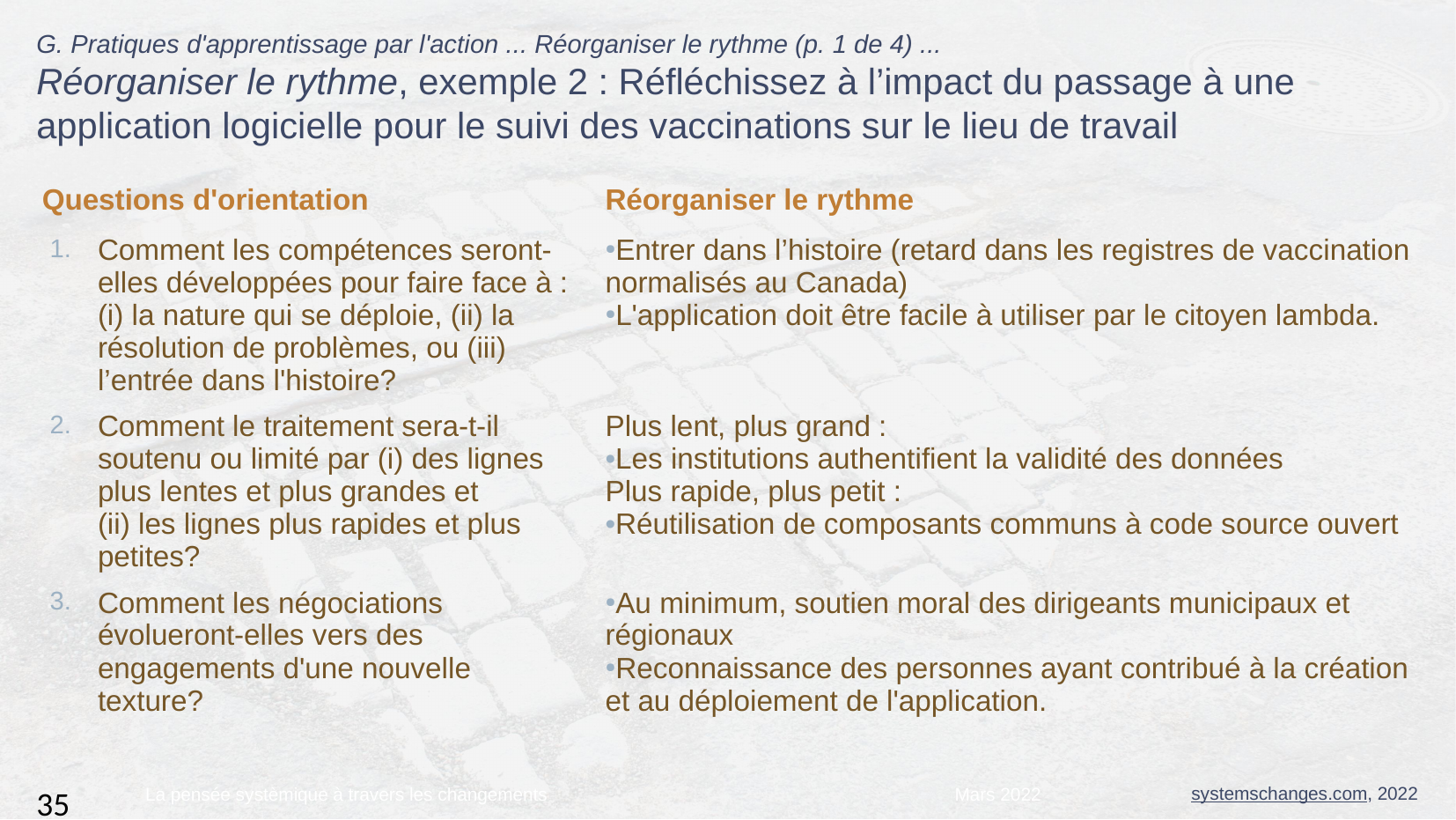

G. Pratiques d'apprentissage par l'action ... Réorganiser le rythme (p. 1 de 4) ...
Réorganiser le rythme, exemple 2 : Réfléchissez à l’impact du passage à une application logicielle pour le suivi des vaccinations sur le lieu de travail
| Questions d'orientation |  | Réorganiser le rythme |
| --- | --- | --- |
| 1. | Comment les compétences seront-elles développées pour faire face à : (i) la nature qui se déploie, (ii) la résolution de problèmes, ou (iii) l’entrée dans l'histoire? | Entrer dans l’histoire (retard dans les registres de vaccination normalisés au Canada) L'application doit être facile à utiliser par le citoyen lambda. |
| 2. | Comment le traitement sera-t-il soutenu ou limité par (i) des lignes plus lentes et plus grandes et (ii) les lignes plus rapides et plus petites? | Plus lent, plus grand : Les institutions authentifient la validité des données Plus rapide, plus petit : Réutilisation de composants communs à code source ouvert |
| 3. | Comment les négociations évolueront-elles vers des engagements d'une nouvelle texture? | Au minimum, soutien moral des dirigeants municipaux et régionaux Reconnaissance des personnes ayant contribué à la création et au déploiement de l'application. |
La pensée systèmique à travers les changements
Mars 2022